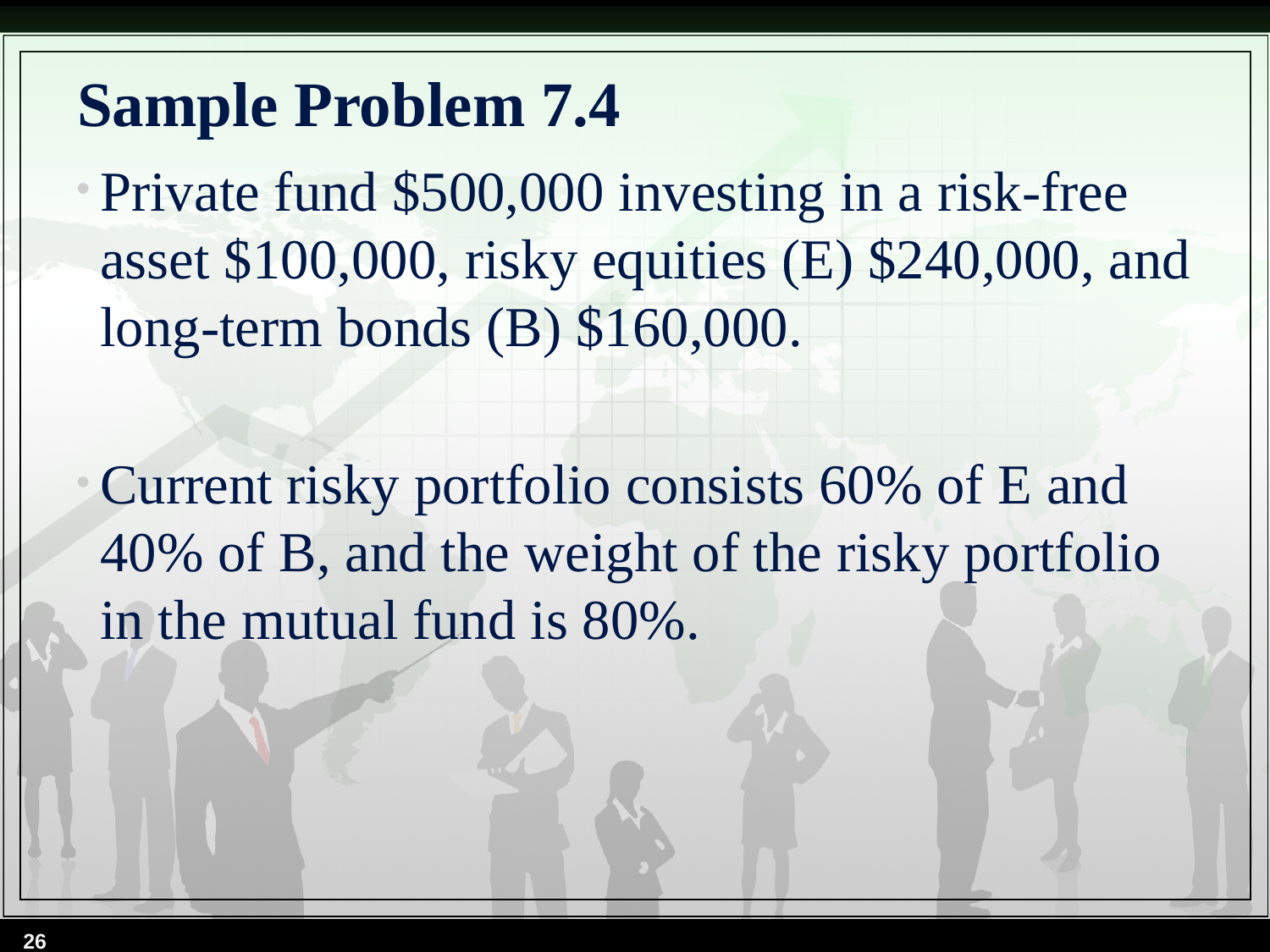

# Sample Problem 7.4
Private fund $500,000 investing in a risk-free asset $100,000, risky equities (E) $240,000, and long-term bonds (B) $160,000.

Current risky portfolio consists 60% of E and 40% of B, and the weight of the risky portfolio in the mutual fund is 80%.
26